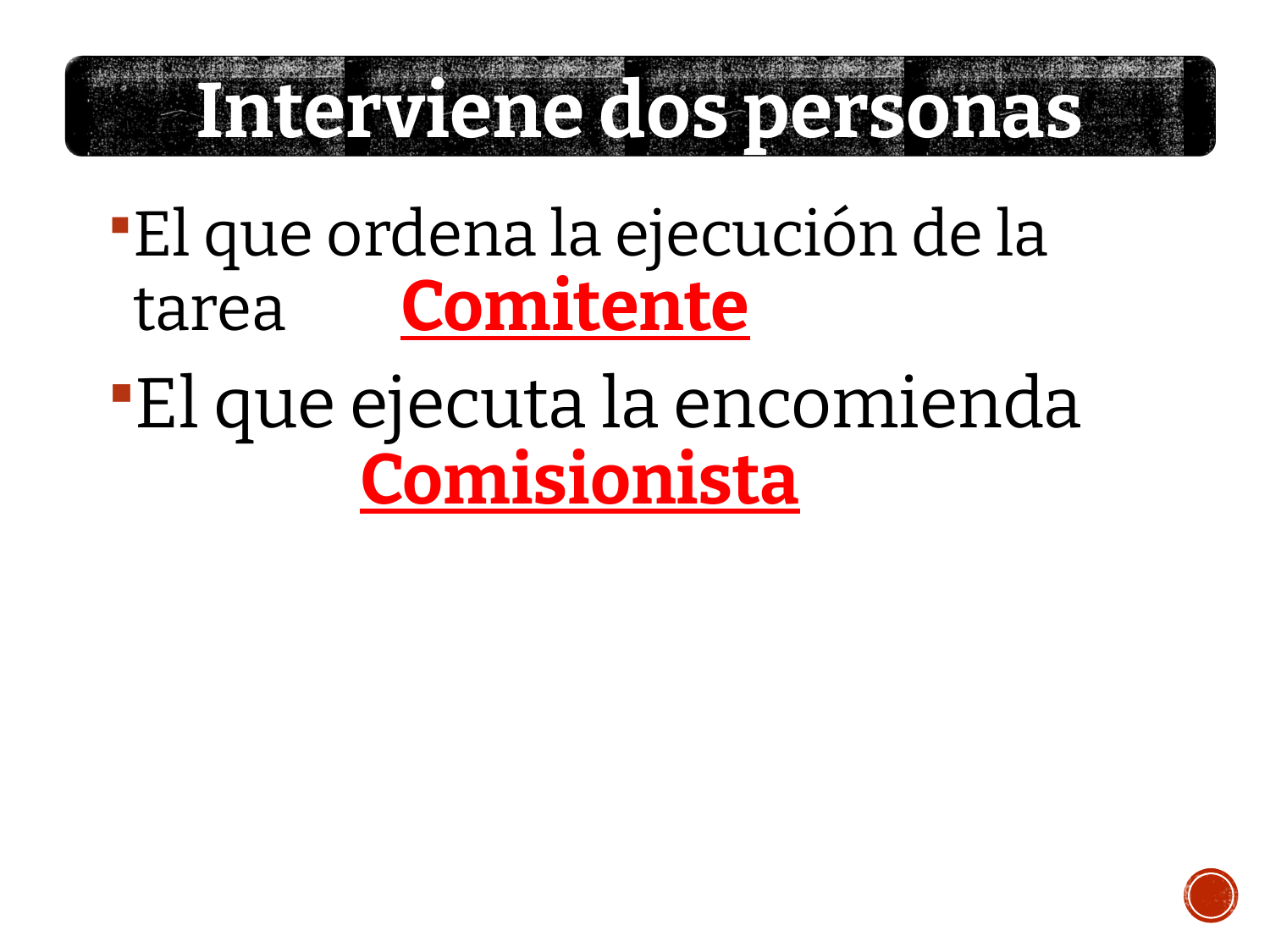

Interviene dos personas
El que ordena la ejecución de la tarea         Comitente
El que ejecuta la encomienda                      Comisionista